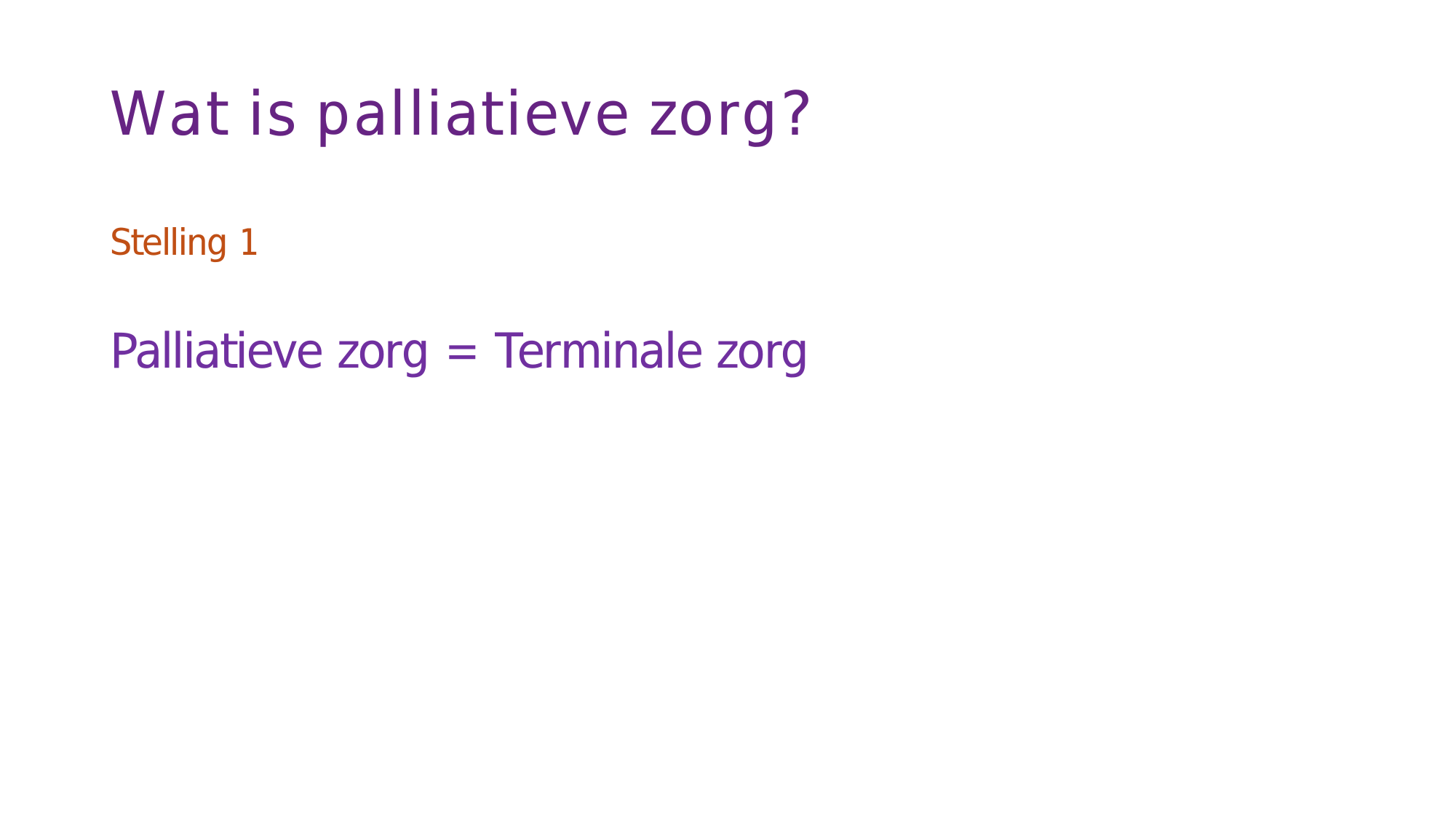

# Wat is palliatieve zorg?
Stelling 1

Palliatieve zorg = Terminale zorg